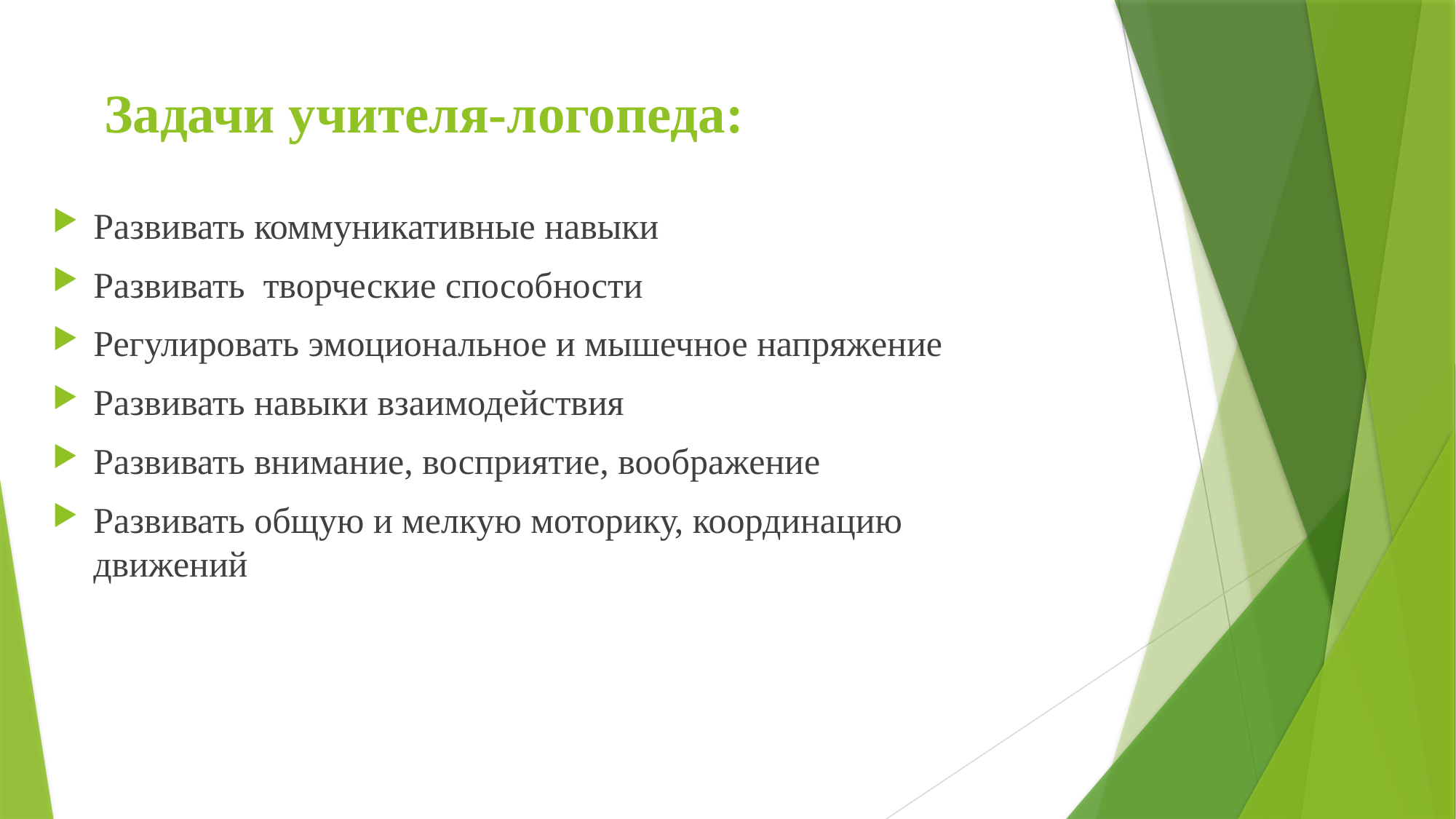

# Задачи учителя-логопеда:
Развивать коммуникативные навыки
Развивать  творческие способности
Регулировать эмоциональное и мышечное напряжение
Развивать навыки взаимодействия
Развивать внимание, восприятие, воображение
Развивать общую и мелкую моторику, координацию движений